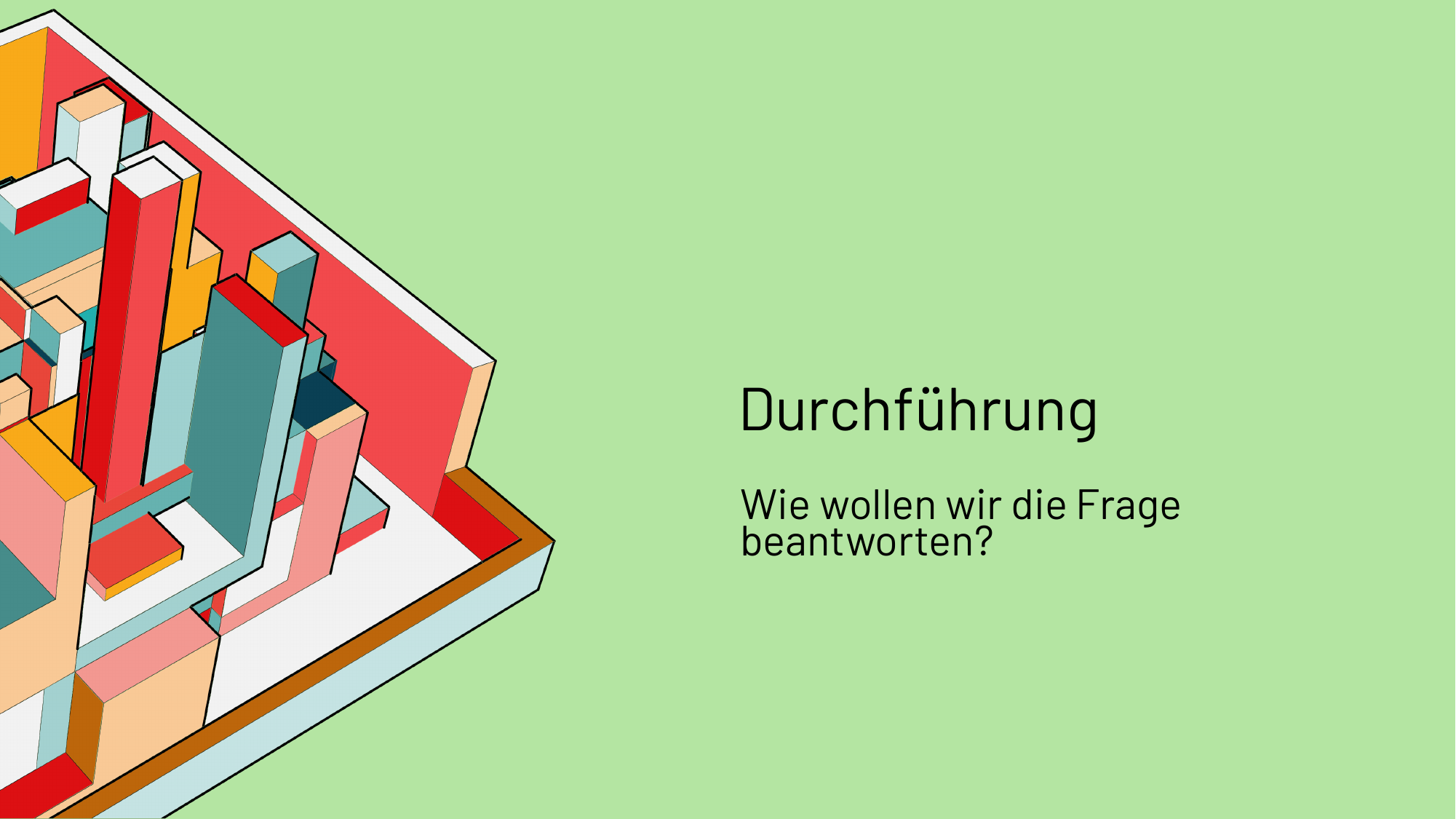

# Durchführung
Wie wollen wir die Frage beantworten?